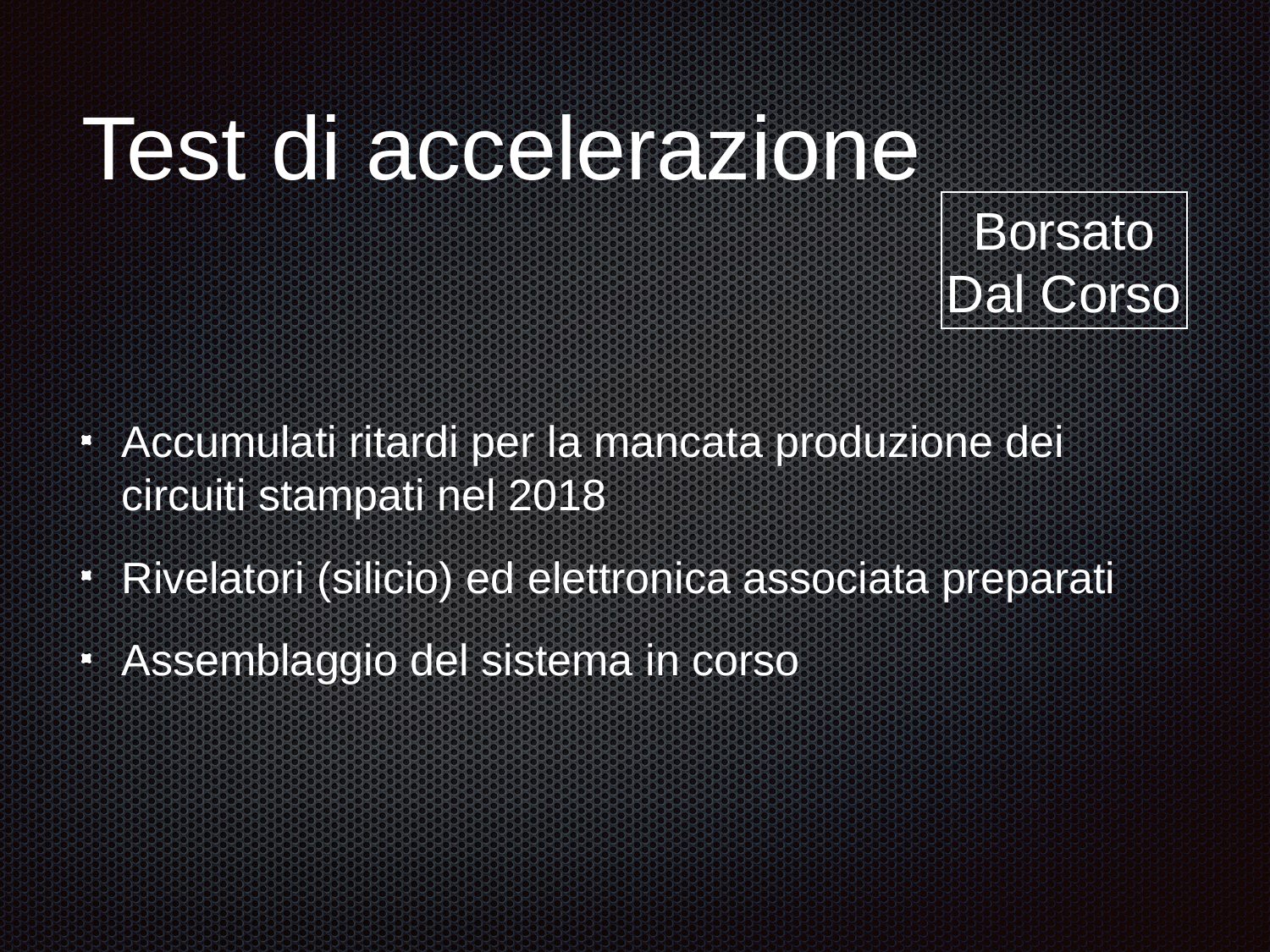

# Test di accelerazione
Borsato
Dal Corso
Accumulati ritardi per la mancata produzione dei circuiti stampati nel 2018
Rivelatori (silicio) ed elettronica associata preparati
Assemblaggio del sistema in corso